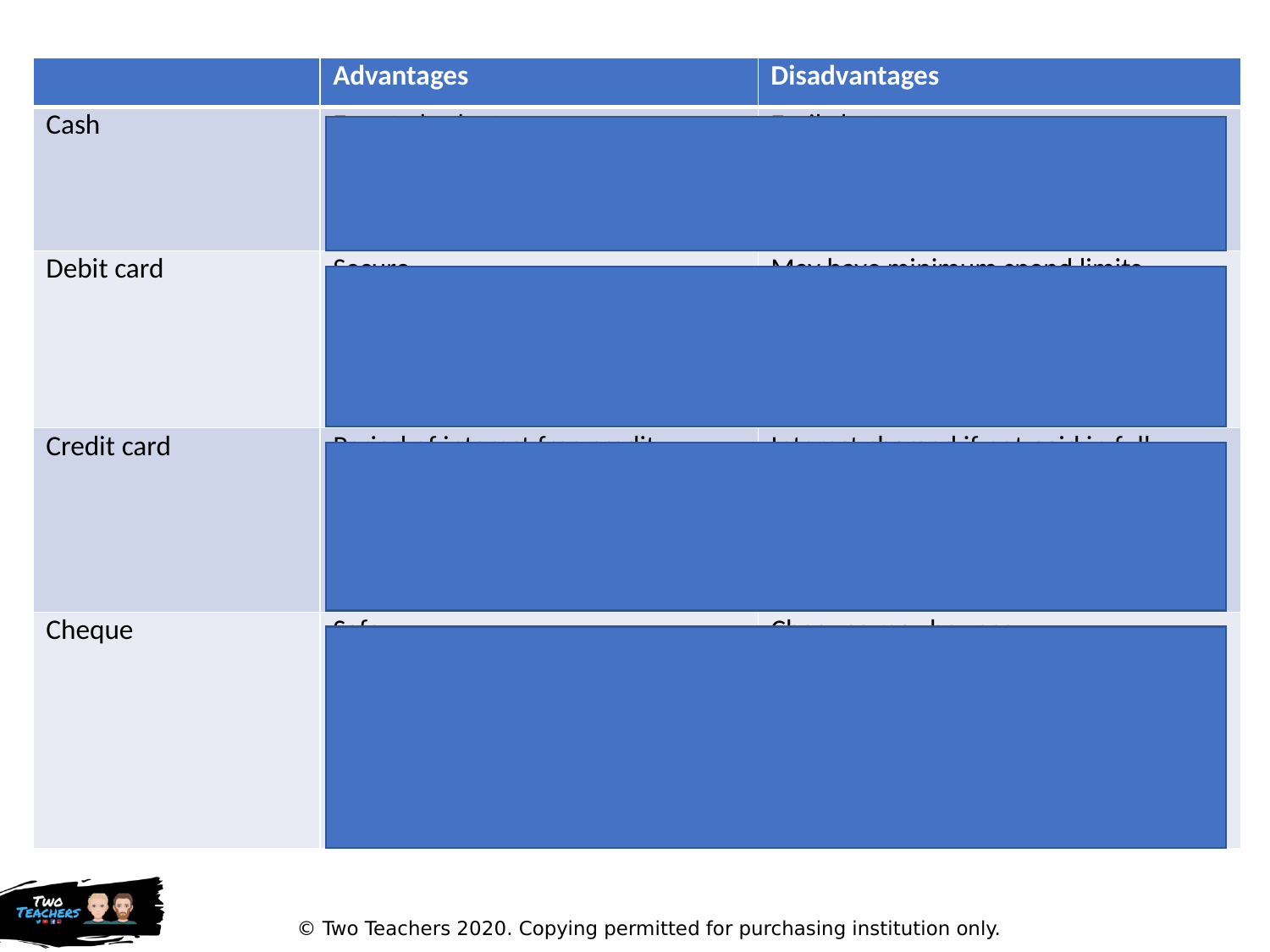

|  | Advantages | Disadvantages |
| --- | --- | --- |
| Cash | Easy to budget Physical not digital Widely accepted Confidence | Easily lost Easy to steal Cannot be used online No good for large amounts |
| Debit card | Secure Low risk of theft Widely accepted Can be used online Widely accepted | May have minimum spend limits May overspend on card Potential to go into an overdraft |
| Credit card | Period of interest free credit Widely accepted Protection online Used online Loyalty schemes / cash back | Interest charged if not paid in full Encourage overspending and debt Charges on cash withdrawals Set amount of credit |
| Cheque | Safe Good for large transactions Good for postal transactions No need to carry large amounts of cash | Cheques may bounce Time delay between writing cheque and it being cleared Places are fazing out this payment method Error made easily when writing |